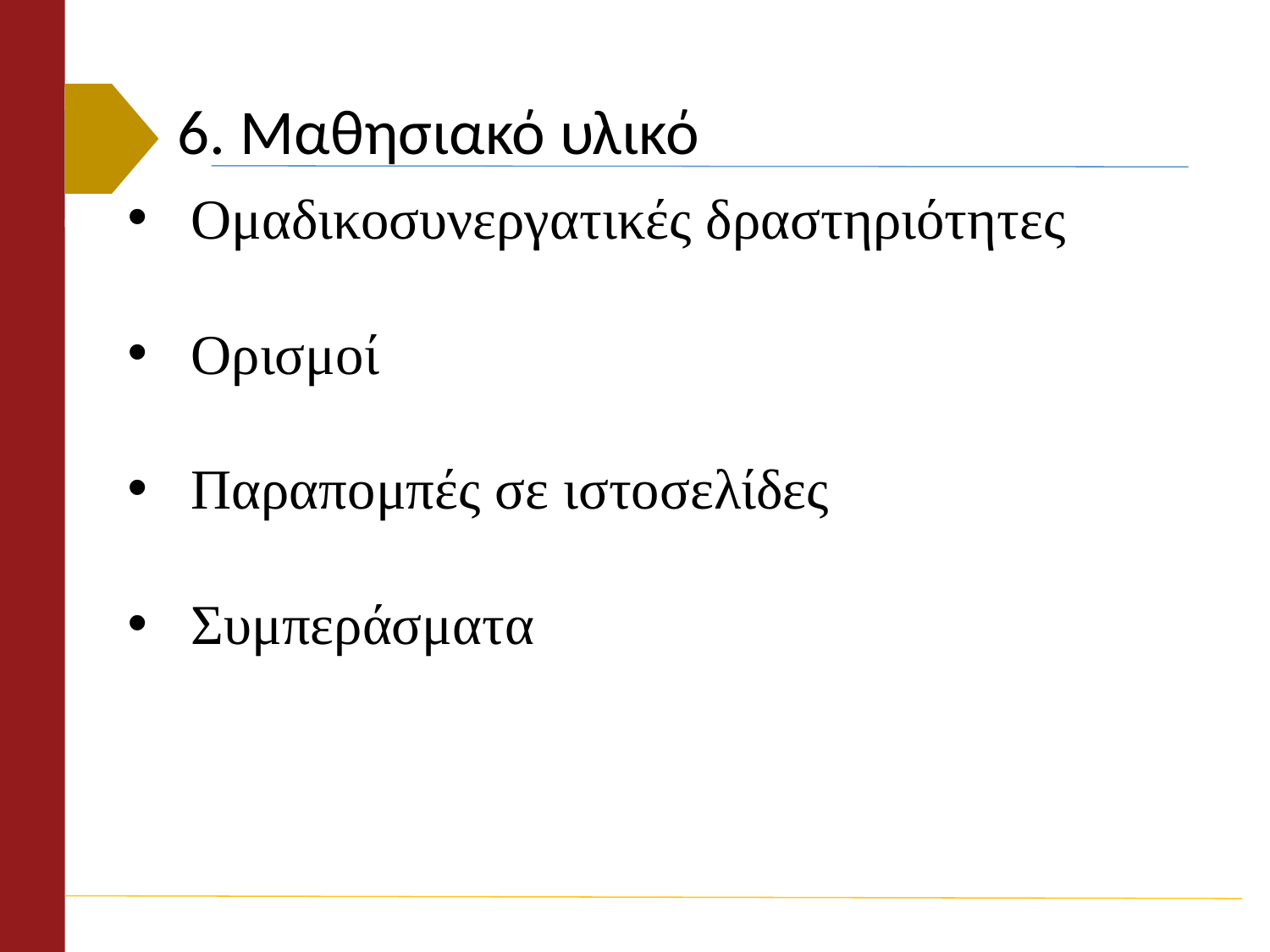

# 6. Μαθησιακό υλικό
Ομαδικοσυνεργατικές δραστηριότητες

Ορισμοί

Παραπομπές σε ιστοσελίδες

Συμπεράσματα